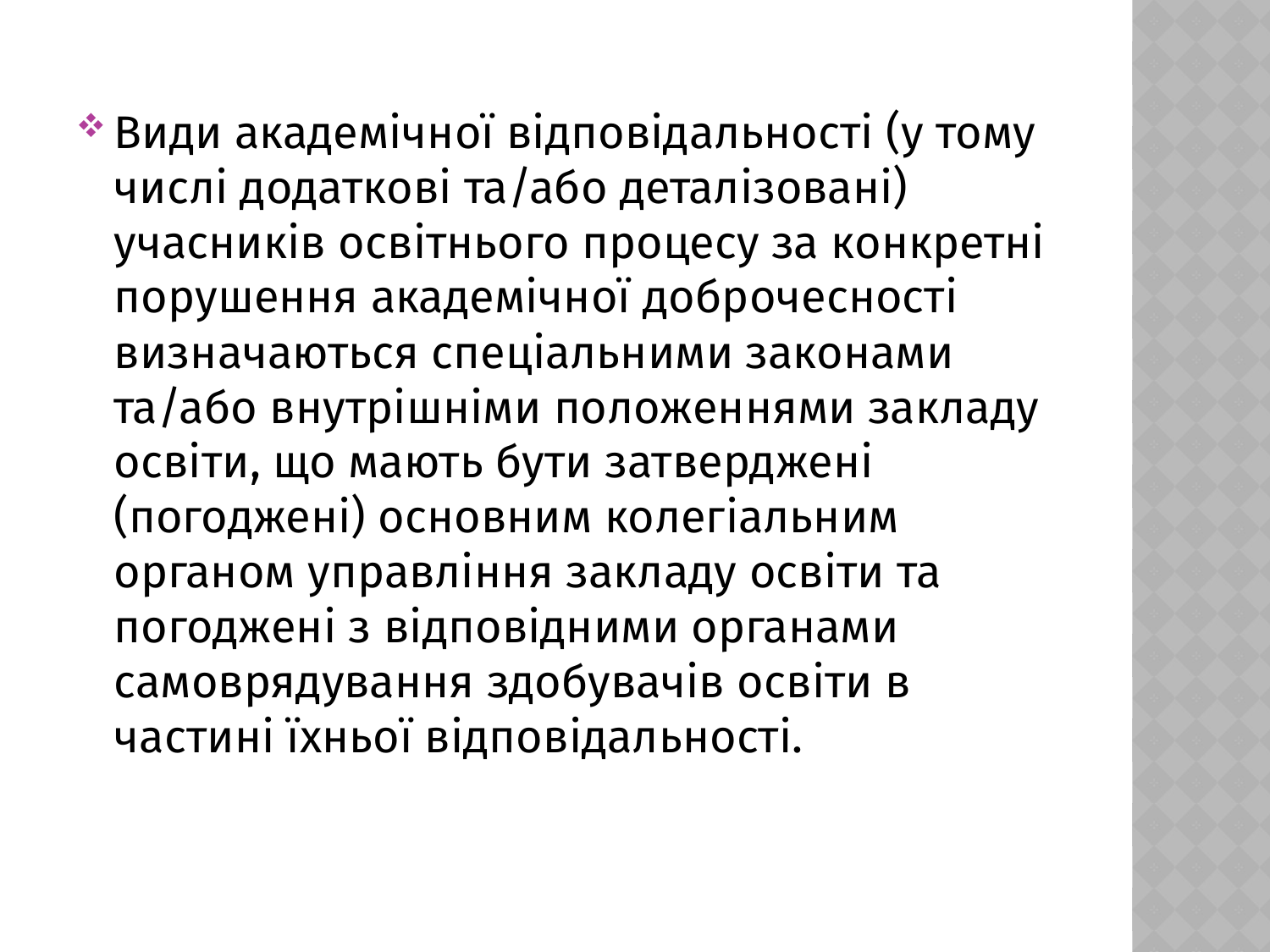

#
Види академічної відповідальності (у тому числі додаткові та/або деталізовані) учасників освітнього процесу за конкретні порушення академічної доброчесності визначаються спеціальними законами та/або внутрішніми положеннями закладу освіти, що мають бути затверджені (погоджені) основним колегіальним органом управління закладу освіти та погоджені з відповідними органами самоврядування здобувачів освіти в частині їхньої відповідальності.